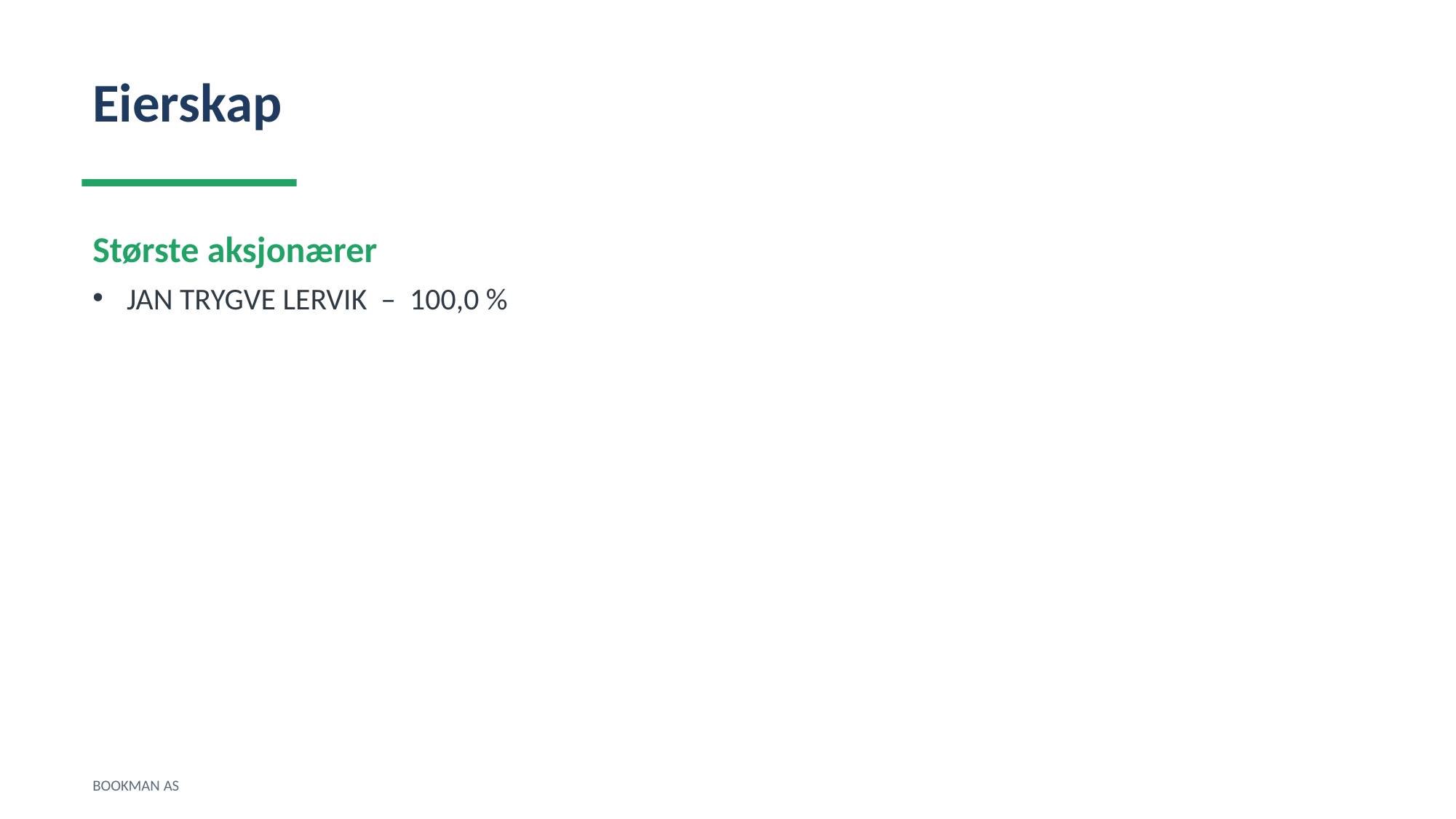

Eierskap

Største aksjonærer
JAN TRYGVE LERVIK  –  100,0 %
BOOKMAN AS